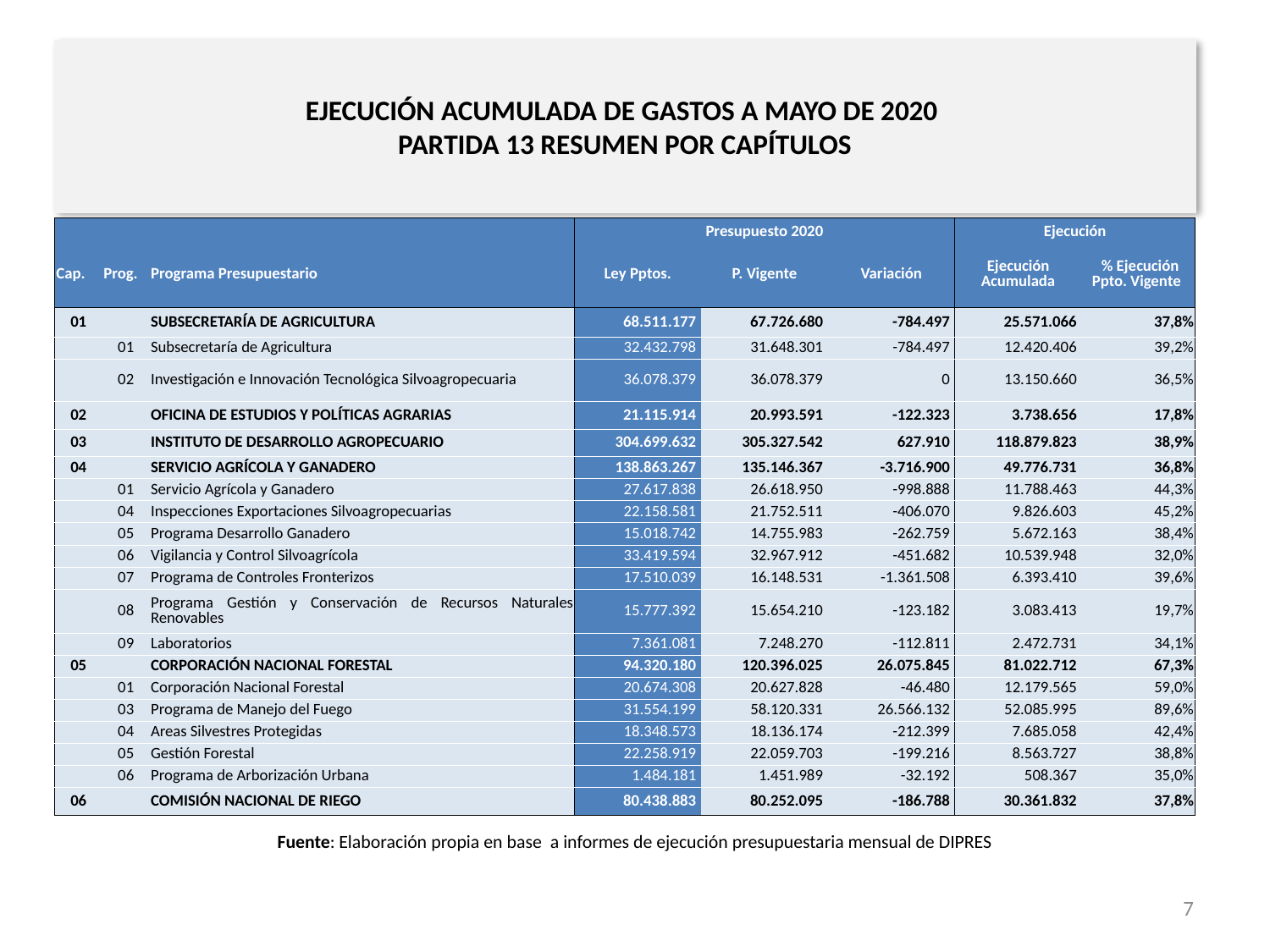

# EJECUCIÓN ACUMULADA DE GASTOS A MAYO DE 2020 PARTIDA 13 RESUMEN POR CAPÍTULOS
en miles de pesos de 2020
|  |  |  | Presupuesto 2020 |  |  | Ejecución |  |
| --- | --- | --- | --- | --- | --- | --- | --- |
| Cap. | Prog. | Programa Presupuestario | Ley Pptos. | P. Vigente | Variación | Ejecución Acumulada | % Ejecución Ppto. Vigente |
| 01 |  | SUBSECRETARÍA DE AGRICULTURA | 68.511.177 | 67.726.680 | -784.497 | 25.571.066 | 37,8% |
|  | 01 | Subsecretaría de Agricultura | 32.432.798 | 31.648.301 | -784.497 | 12.420.406 | 39,2% |
|  | 02 | Investigación e Innovación Tecnológica Silvoagropecuaria | 36.078.379 | 36.078.379 | 0 | 13.150.660 | 36,5% |
| 02 |  | OFICINA DE ESTUDIOS Y POLÍTICAS AGRARIAS | 21.115.914 | 20.993.591 | -122.323 | 3.738.656 | 17,8% |
| 03 |  | INSTITUTO DE DESARROLLO AGROPECUARIO | 304.699.632 | 305.327.542 | 627.910 | 118.879.823 | 38,9% |
| 04 |  | SERVICIO AGRÍCOLA Y GANADERO | 138.863.267 | 135.146.367 | -3.716.900 | 49.776.731 | 36,8% |
|  | 01 | Servicio Agrícola y Ganadero | 27.617.838 | 26.618.950 | -998.888 | 11.788.463 | 44,3% |
|  | 04 | Inspecciones Exportaciones Silvoagropecuarias | 22.158.581 | 21.752.511 | -406.070 | 9.826.603 | 45,2% |
|  | 05 | Programa Desarrollo Ganadero | 15.018.742 | 14.755.983 | -262.759 | 5.672.163 | 38,4% |
|  | 06 | Vigilancia y Control Silvoagrícola | 33.419.594 | 32.967.912 | -451.682 | 10.539.948 | 32,0% |
|  | 07 | Programa de Controles Fronterizos | 17.510.039 | 16.148.531 | -1.361.508 | 6.393.410 | 39,6% |
|  | 08 | Programa Gestión y Conservación de Recursos Naturales Renovables | 15.777.392 | 15.654.210 | -123.182 | 3.083.413 | 19,7% |
|  | 09 | Laboratorios | 7.361.081 | 7.248.270 | -112.811 | 2.472.731 | 34,1% |
| 05 |  | CORPORACIÓN NACIONAL FORESTAL | 94.320.180 | 120.396.025 | 26.075.845 | 81.022.712 | 67,3% |
|  | 01 | Corporación Nacional Forestal | 20.674.308 | 20.627.828 | -46.480 | 12.179.565 | 59,0% |
|  | 03 | Programa de Manejo del Fuego | 31.554.199 | 58.120.331 | 26.566.132 | 52.085.995 | 89,6% |
|  | 04 | Areas Silvestres Protegidas | 18.348.573 | 18.136.174 | -212.399 | 7.685.058 | 42,4% |
|  | 05 | Gestión Forestal | 22.258.919 | 22.059.703 | -199.216 | 8.563.727 | 38,8% |
|  | 06 | Programa de Arborización Urbana | 1.484.181 | 1.451.989 | -32.192 | 508.367 | 35,0% |
| 06 |  | COMISIÓN NACIONAL DE RIEGO | 80.438.883 | 80.252.095 | -186.788 | 30.361.832 | 37,8% |
Fuente: Elaboración propia en base  a informes de ejecución presupuestaria mensual de DIPRES
7